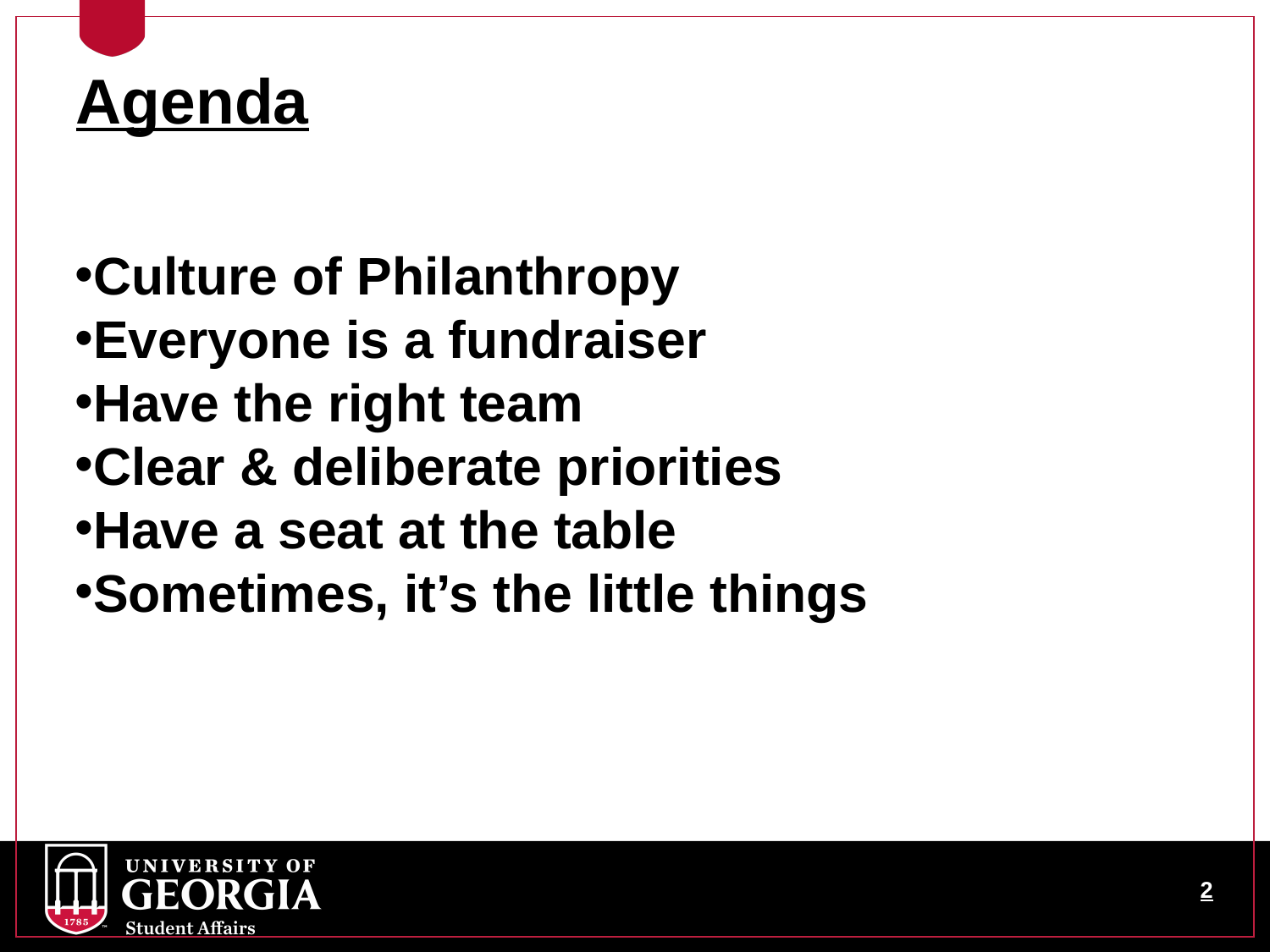

Culture of Philanthropy
Everyone is a fundraiser
Have the right team
Clear & deliberate priorities
Have a seat at the table
Sometimes, it’s the little things